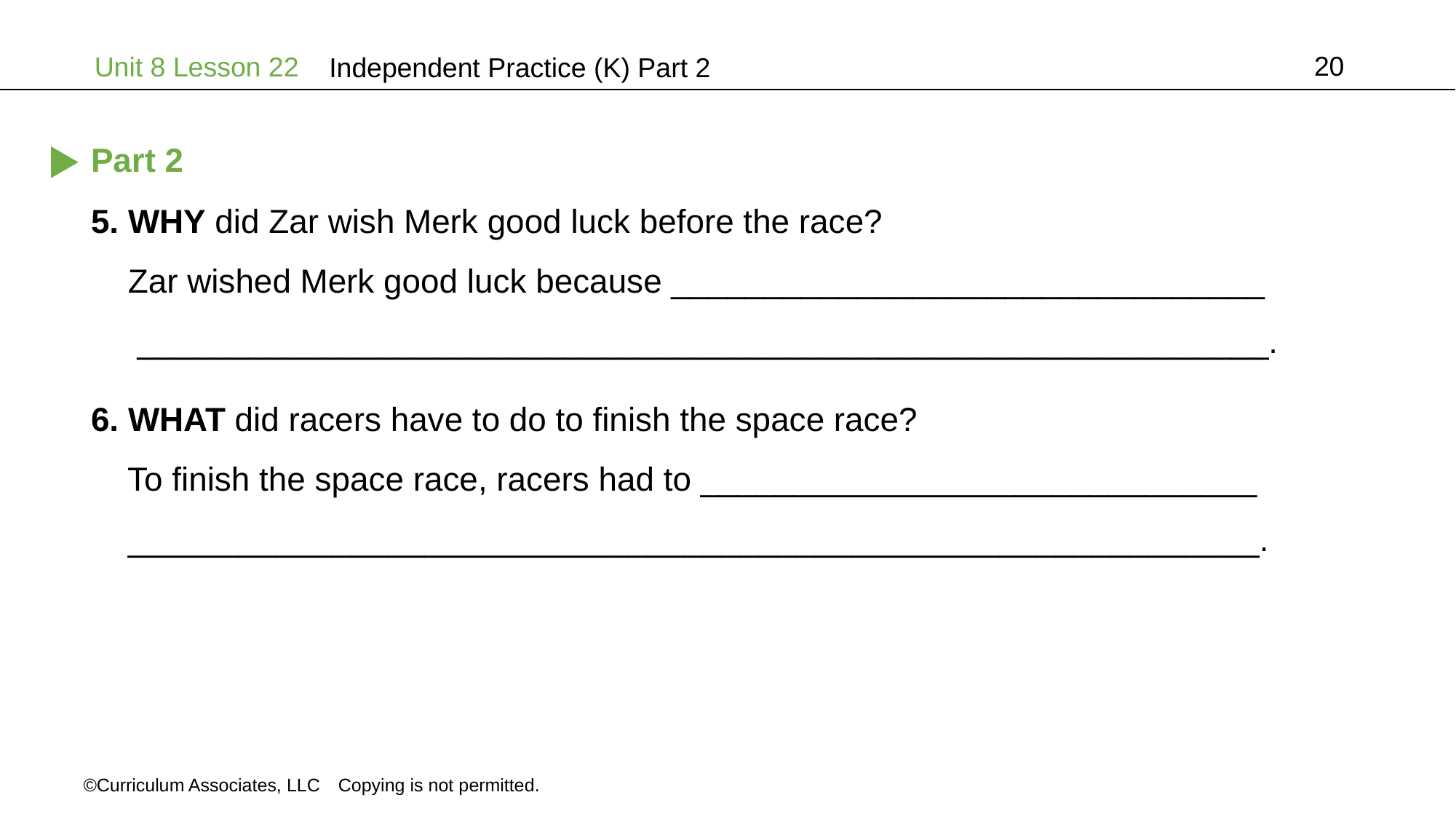

20
Independent Practice (K) Part 2
Part 2

5. WHY did Zar wish Merk good luck before the race?
    Zar wished Merk good luck because ________________________________
     _____________________________________________________________.
6. WHAT did racers have to do to finish the space race?
    To finish the space race, racers had to ______________________________
    _____________________________________________________________.